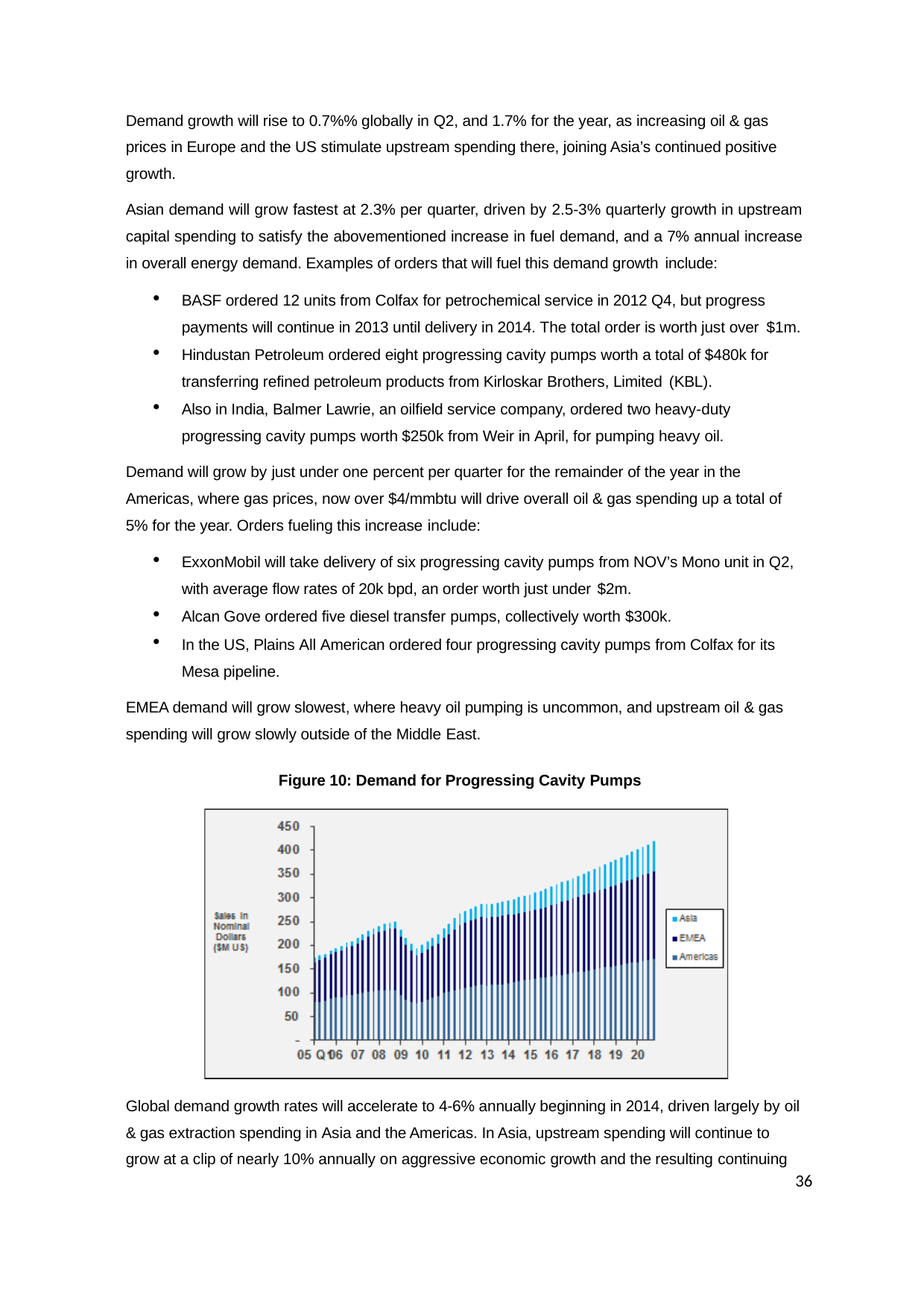

Demand growth will rise to 0.7%% globally in Q2, and 1.7% for the year, as increasing oil & gas  prices in Europe and the US stimulate upstream spending there, joining Asia’s continued positive  growth.
Asian demand will grow fastest at 2.3% per quarter, driven by 2.5-3% quarterly growth in upstream  capital spending to satisfy the abovementioned increase in fuel demand, and a 7% annual increase  in overall energy demand. Examples of orders that will fuel this demand growth include:
BASF ordered 12 units from Colfax for petrochemical service in 2012 Q4, but progress  payments will continue in 2013 until delivery in 2014. The total order is worth just over $1m.
Hindustan Petroleum ordered eight progressing cavity pumps worth a total of $480k for  transferring refined petroleum products from Kirloskar Brothers, Limited (KBL).
Also in India, Balmer Lawrie, an oilfield service company, ordered two heavy-duty  progressing cavity pumps worth $250k from Weir in April, for pumping heavy oil.
Demand will grow by just under one percent per quarter for the remainder of the year in the  Americas, where gas prices, now over $4/mmbtu will drive overall oil & gas spending up a total of  5% for the year. Orders fueling this increase include:
ExxonMobil will take delivery of six progressing cavity pumps from NOV’s Mono unit in Q2,  with average flow rates of 20k bpd, an order worth just under $2m.
Alcan Gove ordered five diesel transfer pumps, collectively worth $300k.
In the US, Plains All American ordered four progressing cavity pumps from Colfax for its  Mesa pipeline.
EMEA demand will grow slowest, where heavy oil pumping is uncommon, and upstream oil & gas  spending will grow slowly outside of the Middle East.

Figure 10: Demand for Progressing Cavity Pumps

Global demand growth rates will accelerate to 4-6% annually beginning in 2014, driven largely by oil  & gas extraction spending in Asia and the Americas. In Asia, upstream spending will continue to  grow at a clip of nearly 10% annually on aggressive economic growth and the resulting continuing
36